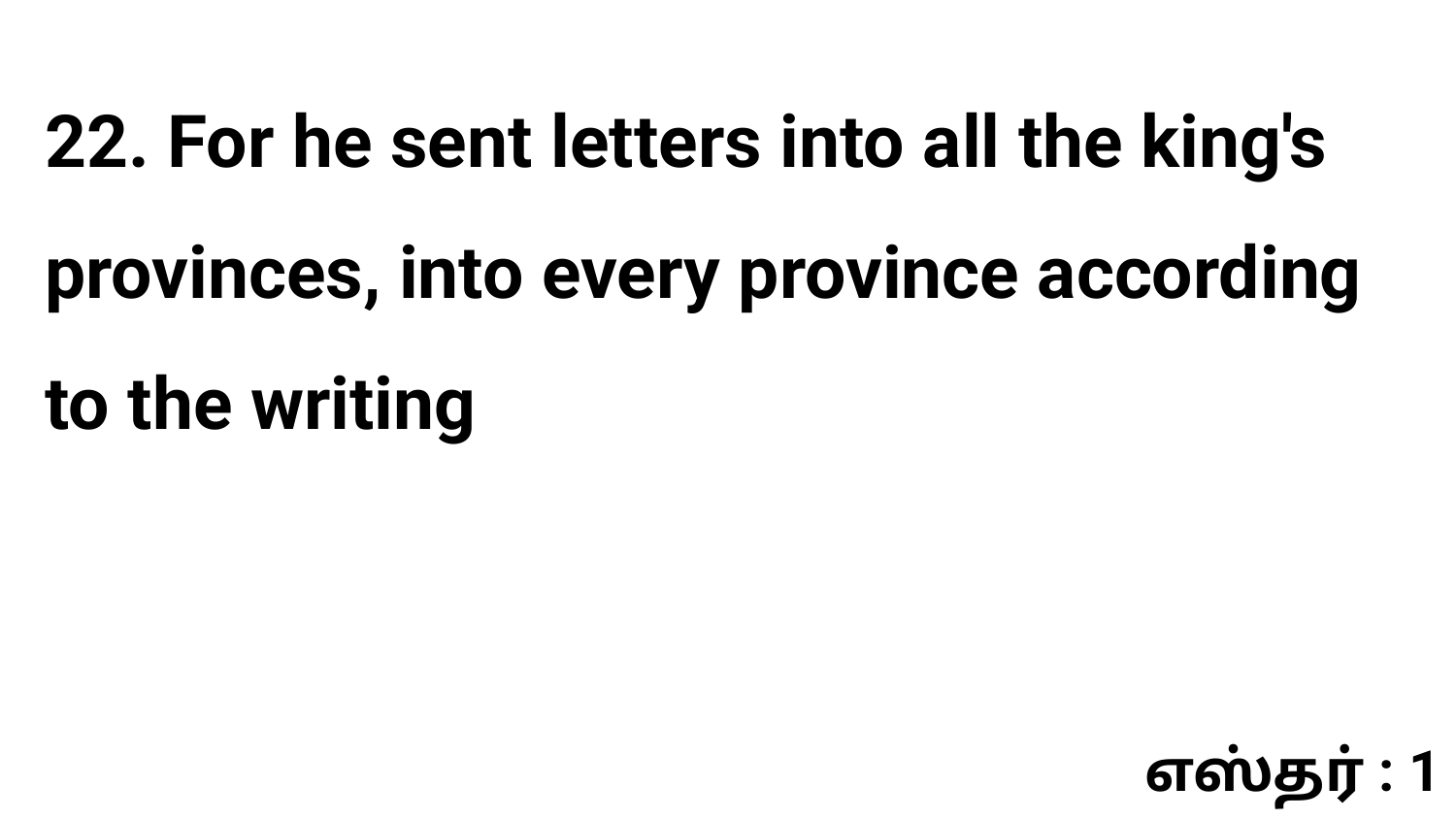

22. For he sent letters into all the king's provinces, into every province according to the writing
எஸ்தர் : 1